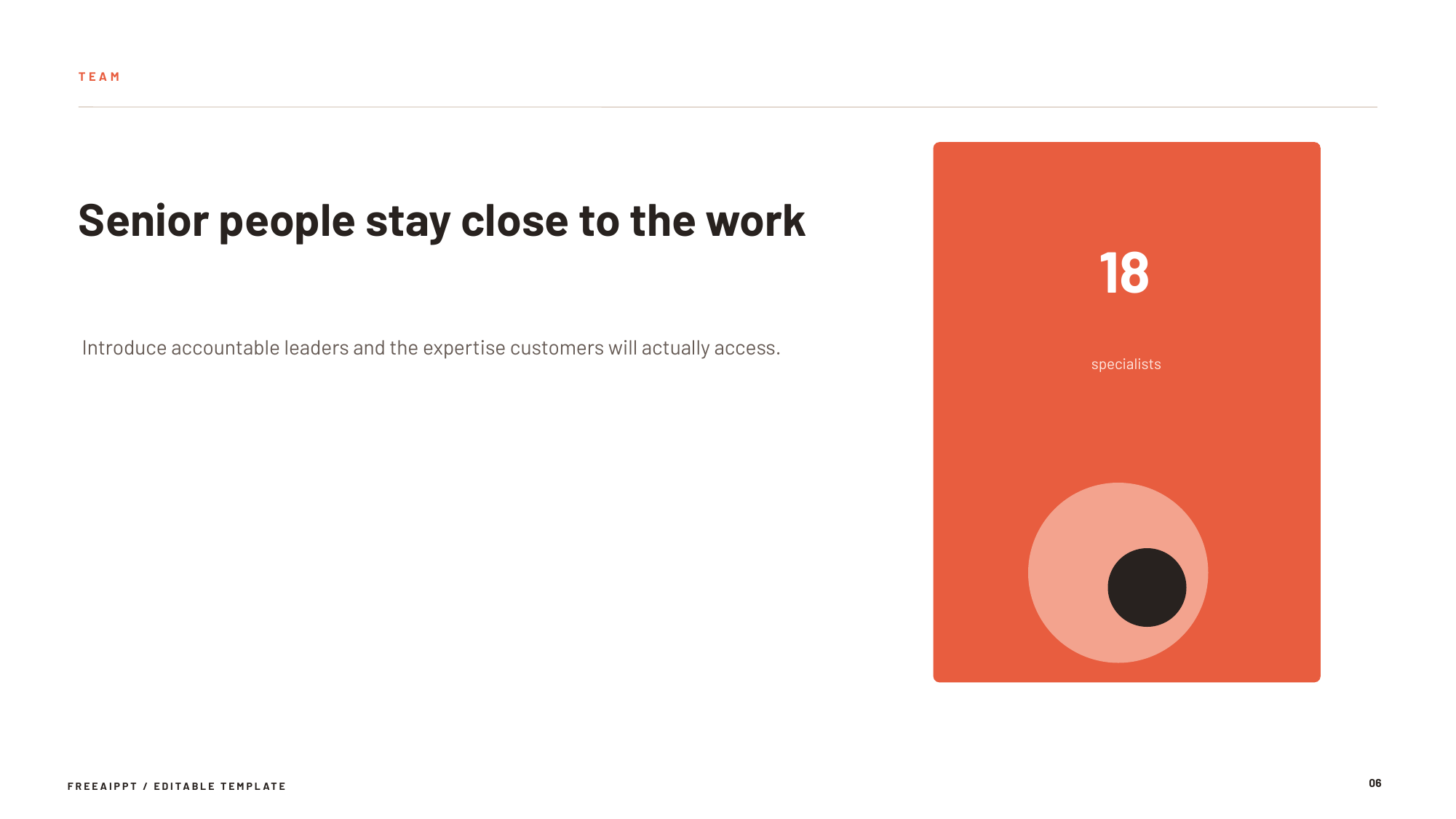

TEAM

Senior people stay close to the work
18
Introduce accountable leaders and the expertise customers will actually access.
specialists

06
FREEAIPPT / EDITABLE TEMPLATE